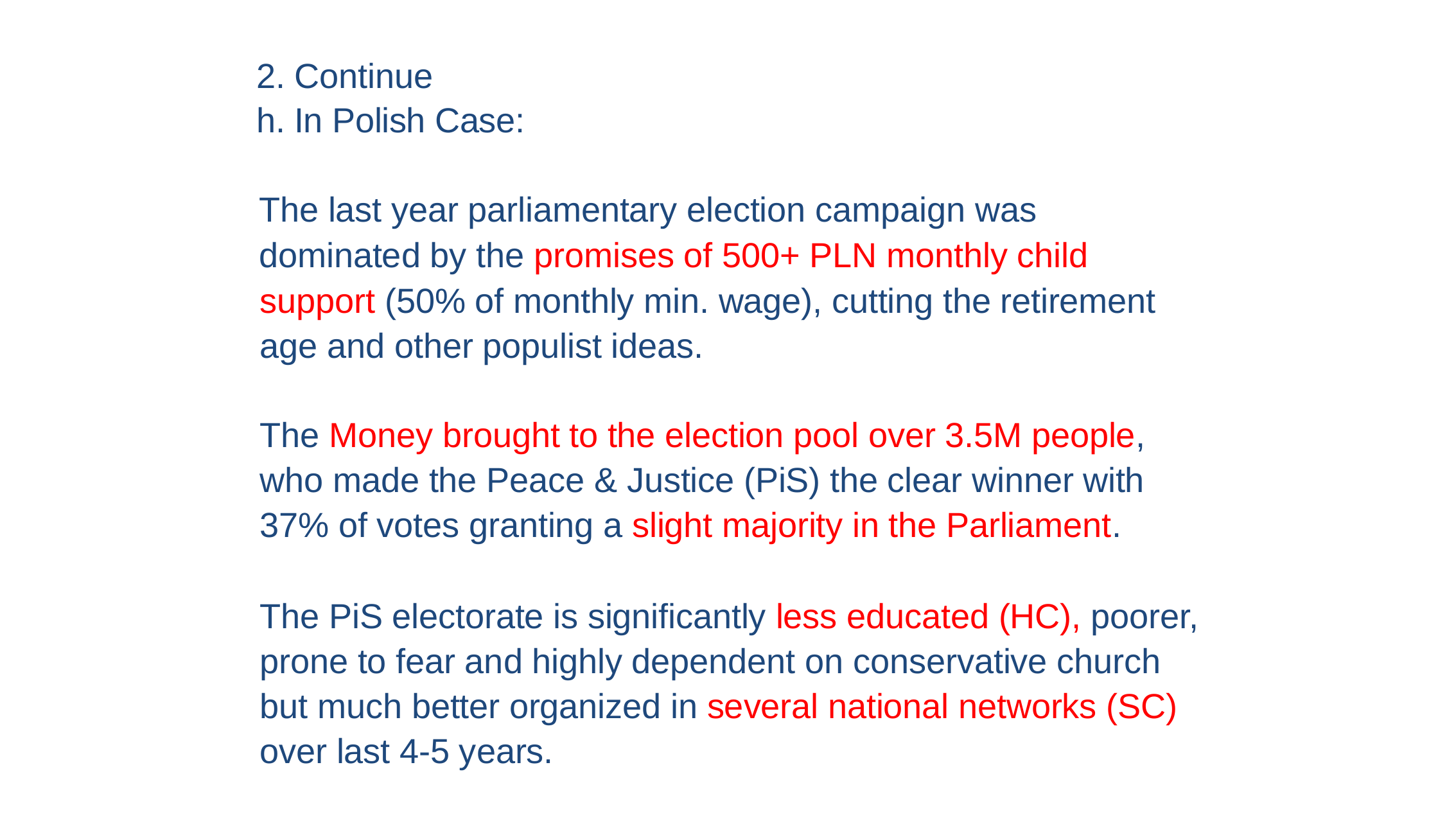

2. Continue

h. In Polish Case:

The last year parliamentary election campaign was

dominated by the promises of 500+ PLN monthly child

support (50% of monthly min. wage), cutting the retirement
age and other populist ideas.

The Money brought to the election pool over 3.5M people,
who made the Peace & Justice (PiS) the clear winner with
37% of votes granting a slight majority in the Parliament.

The PiS electorate is significantly less educated (HC), poorer,
prone to fear and highly dependent on conservative church
but much better organized in several national networks (SC)
over last 4-5 years.